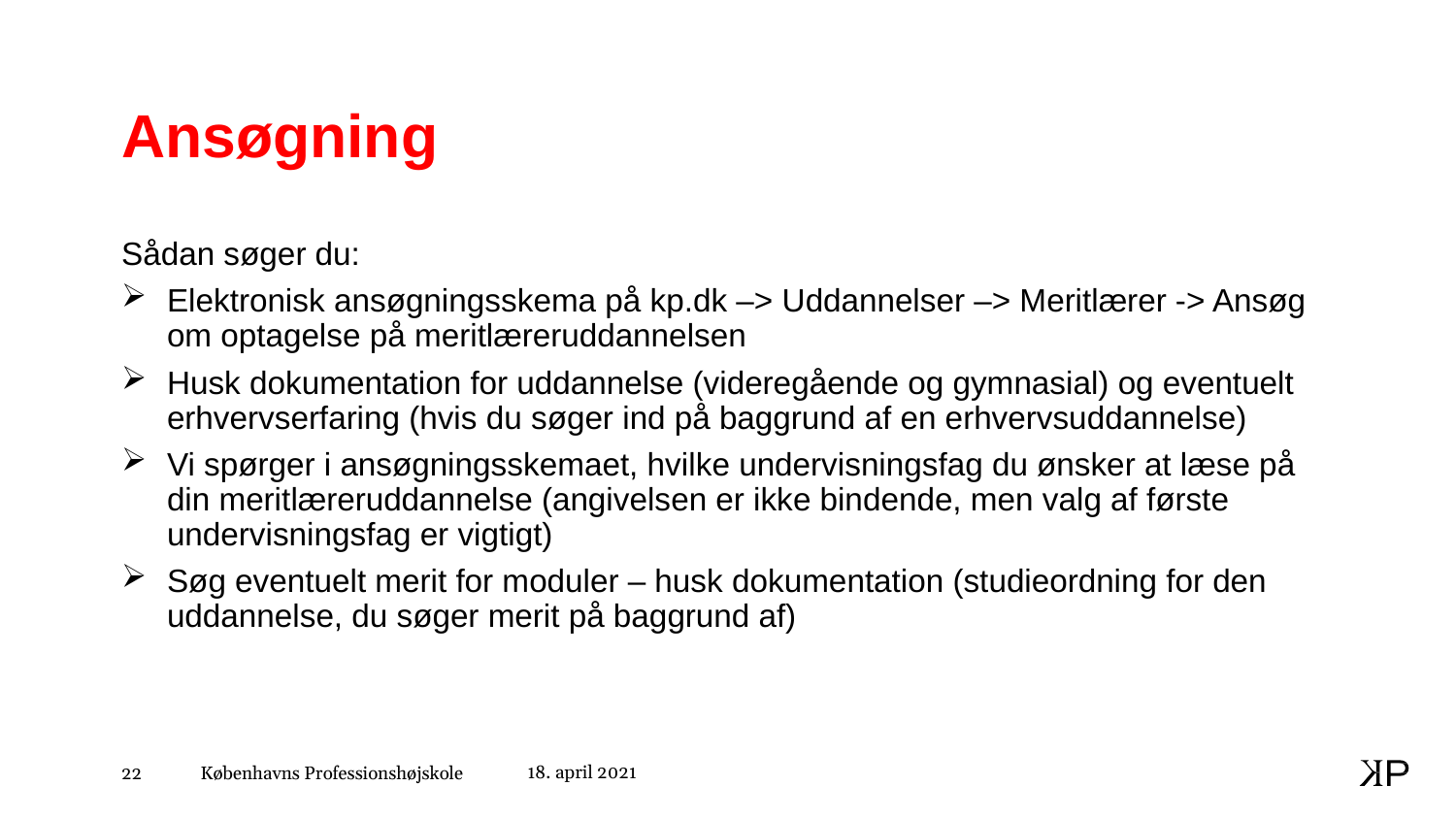

# Ansøgning
Sådan søger du:
Elektronisk ansøgningsskema på kp.dk –> Uddannelser –> Meritlærer -> Ansøg om optagelse på meritlæreruddannelsen
Husk dokumentation for uddannelse (videregående og gymnasial) og eventuelt erhvervserfaring (hvis du søger ind på baggrund af en erhvervsuddannelse)
Vi spørger i ansøgningsskemaet, hvilke undervisningsfag du ønsker at læse på din meritlæreruddannelse (angivelsen er ikke bindende, men valg af første undervisningsfag er vigtigt)
Søg eventuelt merit for moduler – husk dokumentation (studieordning for den uddannelse, du søger merit på baggrund af)

18. april 2021